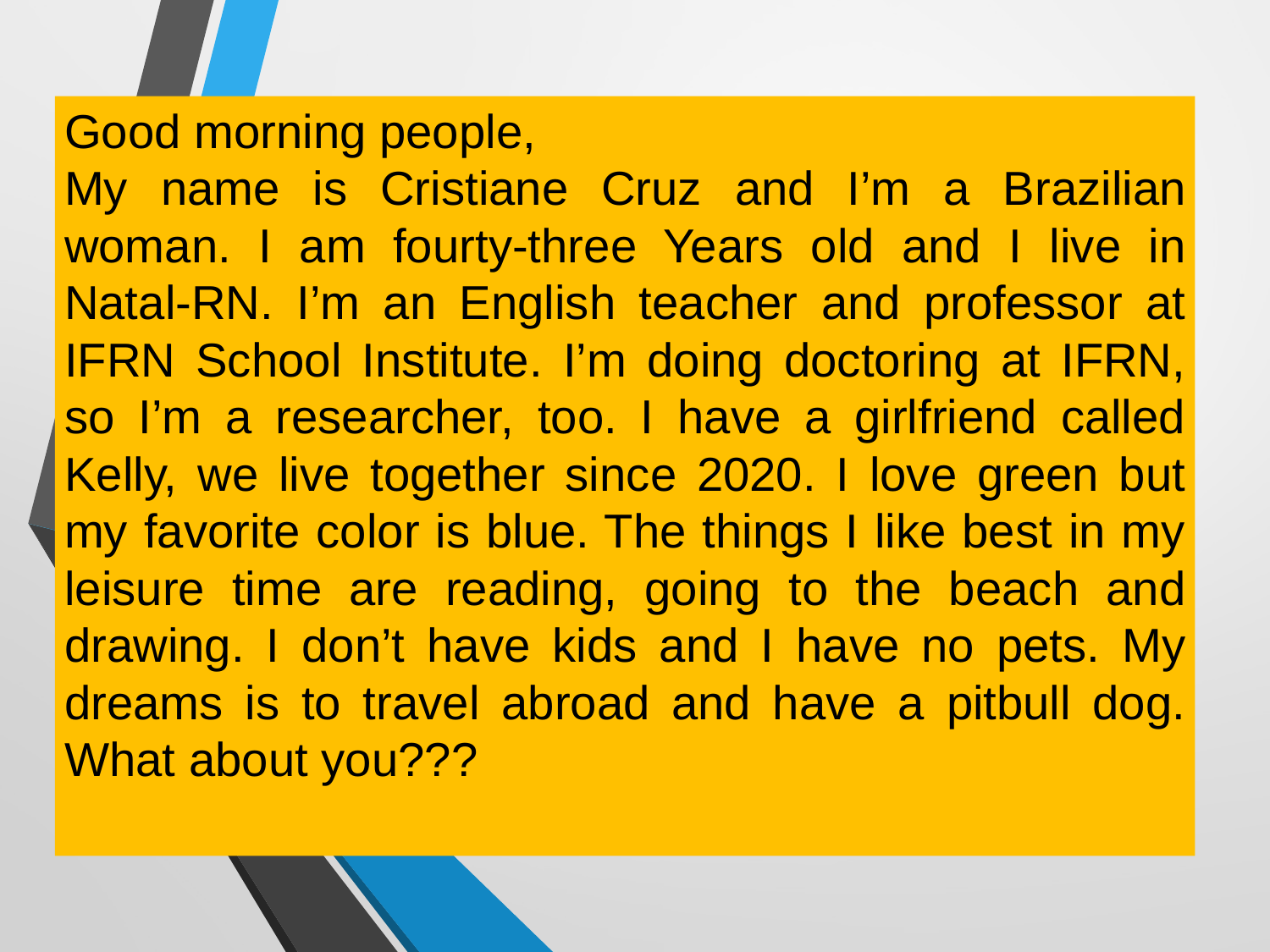

Good morning people,
My name is Cristiane Cruz and I’m a Brazilian woman. I am fourty-three Years old and I live in Natal-RN. I’m an English teacher and professor at IFRN School Institute. I’m doing doctoring at IFRN, so I’m a researcher, too. I have a girlfriend called Kelly, we live together since 2020. I love green but my favorite color is blue. The things I like best in my leisure time are reading, going to the beach and drawing. I don’t have kids and I have no pets. My dreams is to travel abroad and have a pitbull dog. What about you???